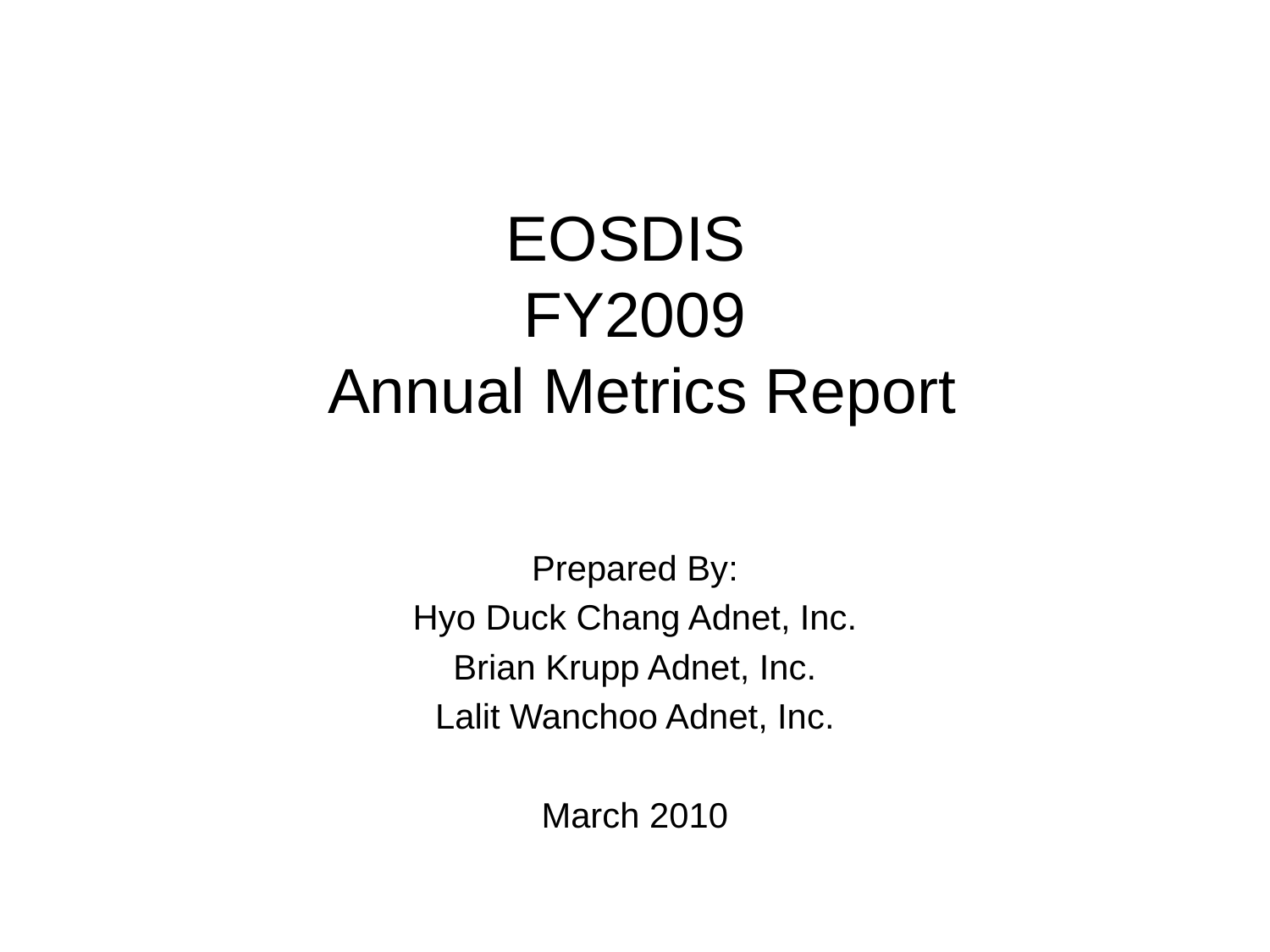

# EOSDIS FY2009 Annual Metrics Report
Prepared By:
Hyo Duck Chang Adnet, Inc.
Brian Krupp Adnet, Inc.
Lalit Wanchoo Adnet, Inc.

March 2010